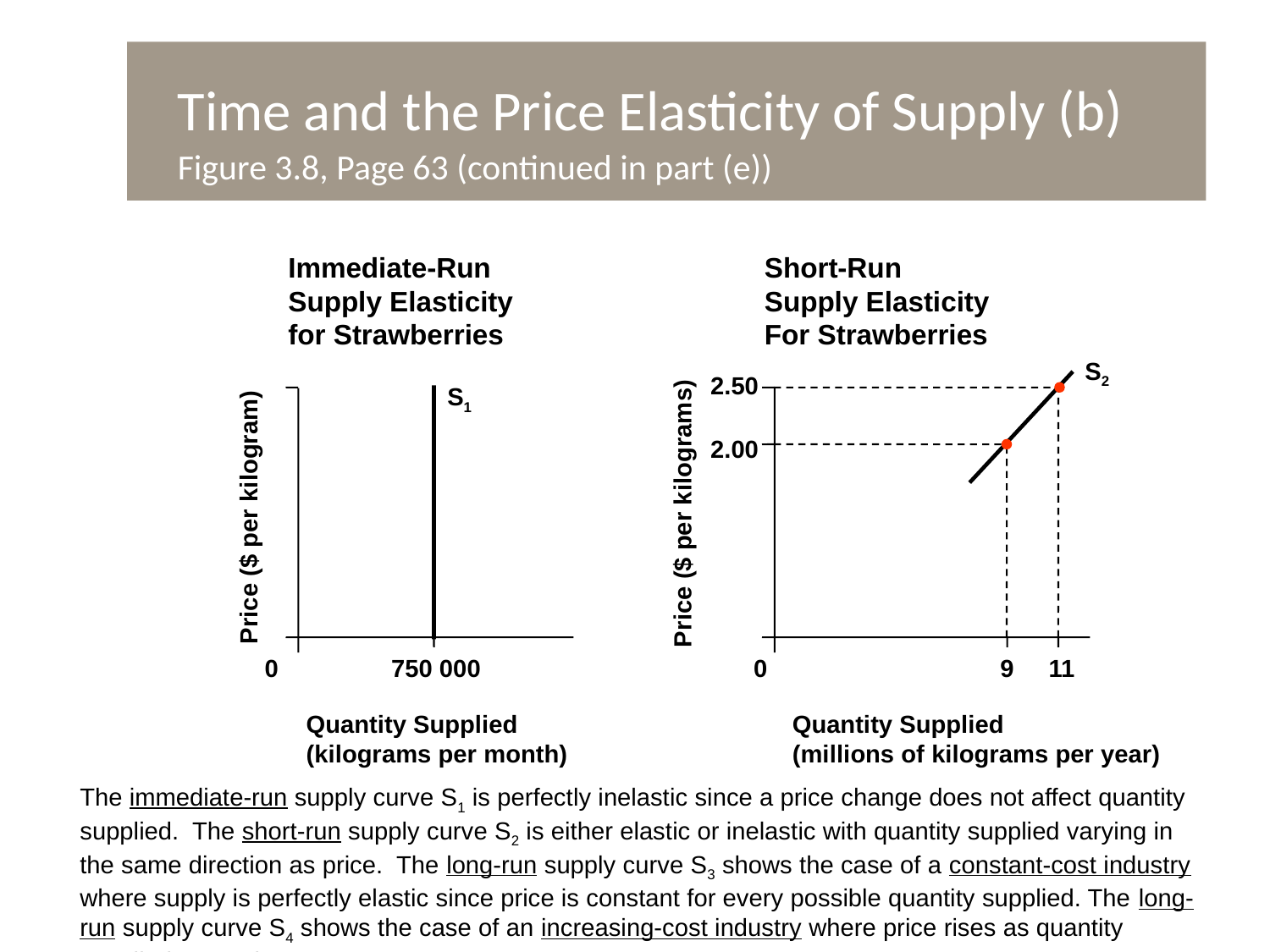

# Time and the Price Elasticity of Supply (b) Figure 3.8, Page 63 (continued in part (e))
Immediate-Run
Supply Elasticity
for Strawberries
Short-Run
Supply Elasticity
For Strawberries
S2
2.50

S1

2.00

Price ($ per kilograms)
Price ($ per kilogram)

0
750 000
0
9
11
Quantity Supplied
(kilograms per month)
Quantity Supplied
(millions of kilograms per year)
The immediate-run supply curve S1 is perfectly inelastic since a price change does not affect quantity supplied.  The short-run supply curve S2 is either elastic or inelastic with quantity supplied varying in the same direction as price.  The long-run supply curve S3 shows the case of a constant-cost industry where supply is perfectly elastic since price is constant for every possible quantity supplied. The long-run supply curve S4 shows the case of an increasing-cost industry where price rises as quantity supplied expands. http://www.investopedia.com/exam-guide/cfa-level-1/microeconomics/equilibrium-short-long-run.asp